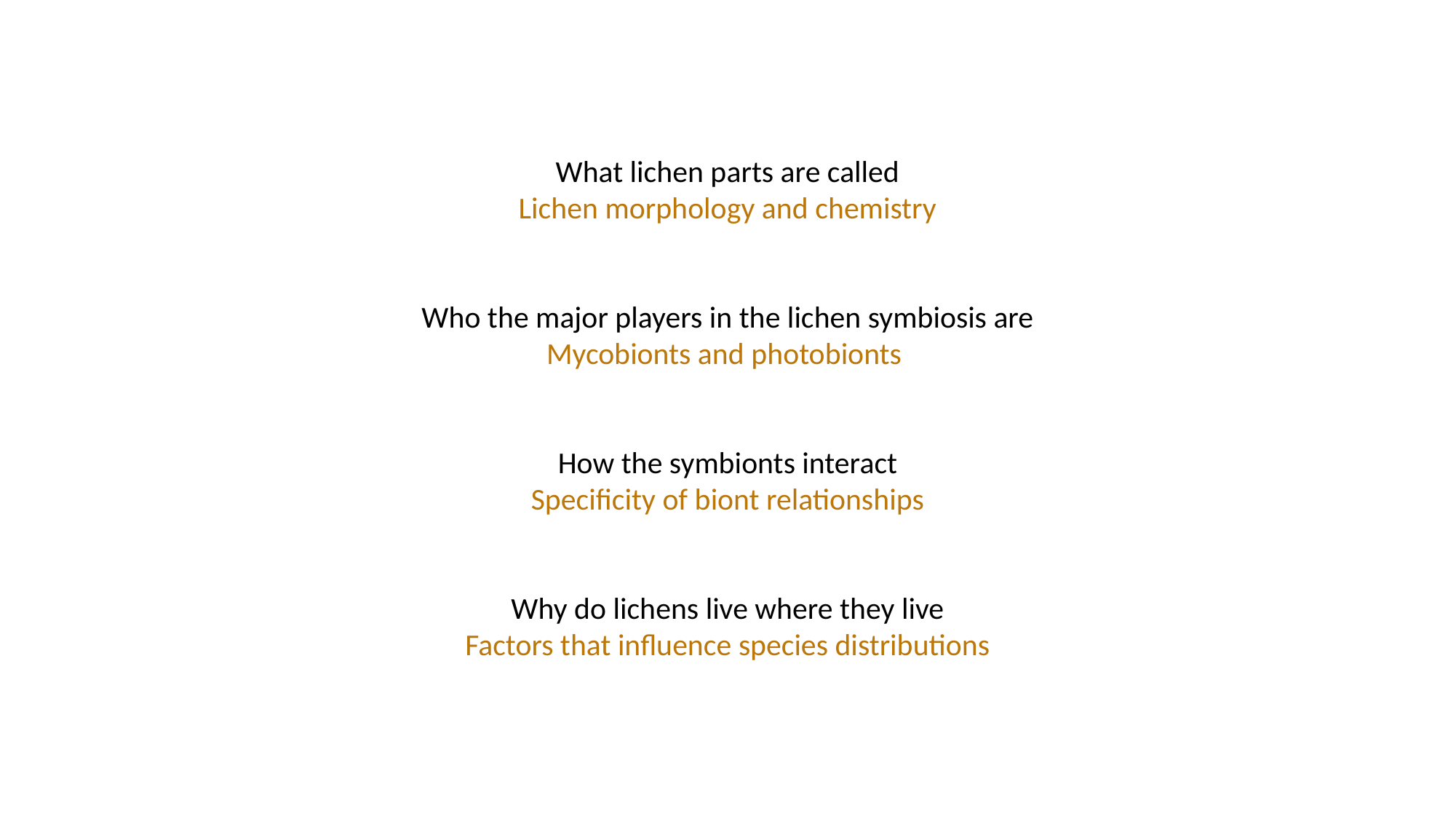

What lichen parts are called
Lichen morphology and chemistry

Who the major players in the lichen symbiosis are
Mycobionts and photobionts

How the symbionts interact
Specificity of biont relationships

Why do lichens live where they live
Factors that influence species distributions